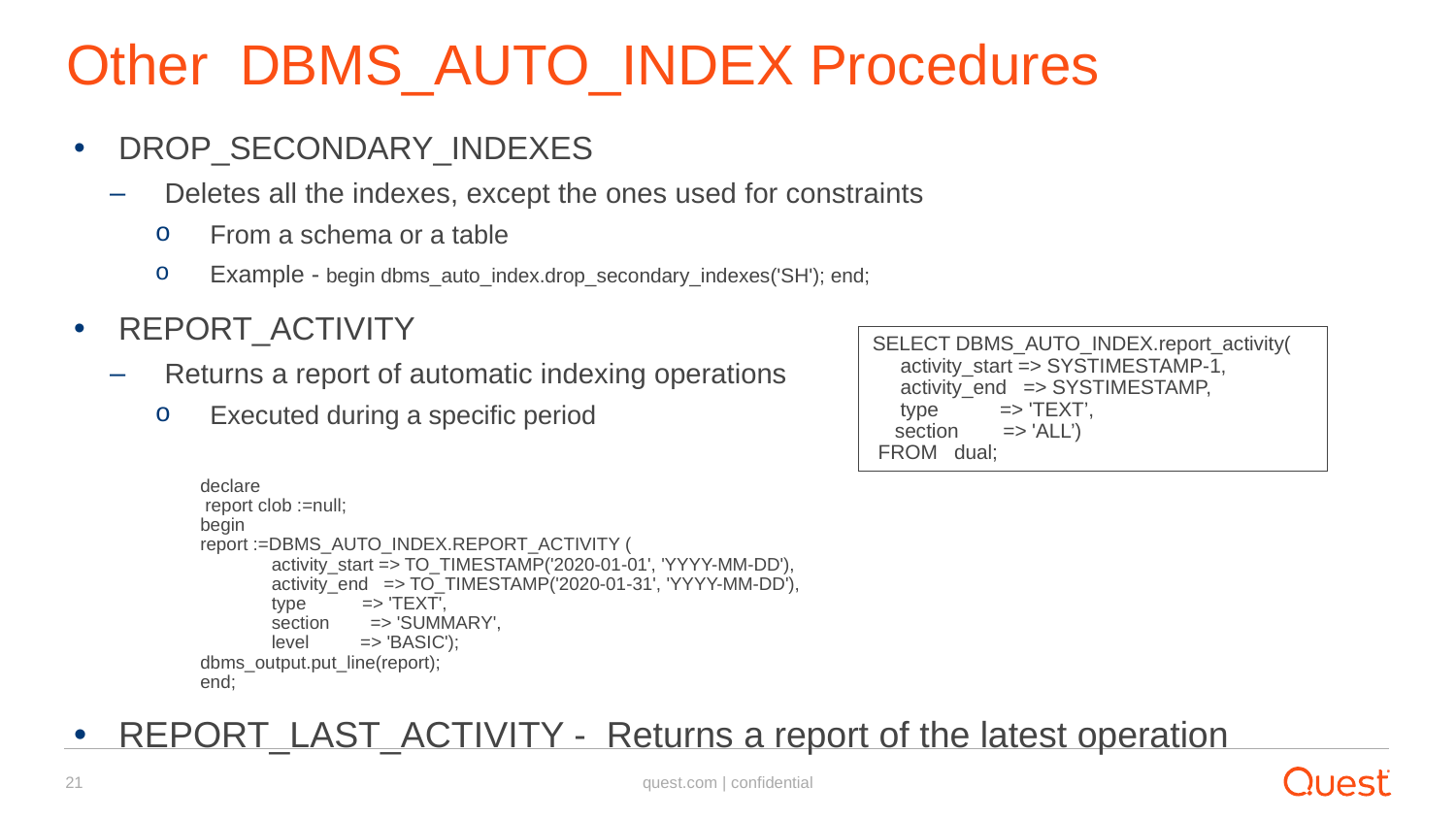

# Other  DBMS_AUTO_INDEX Procedures
DROP_SECONDARY_INDEXES
Deletes all the indexes, except the ones used for constraints
From a schema or a table
Example - begin dbms_auto_index.drop_secondary_indexes('SH'); end;
REPORT_ACTIVITY
Returns a report of automatic indexing operations
Executed during a specific period

declare
 report clob :=null;
begin
report :=DBMS_AUTO_INDEX.REPORT_ACTIVITY (
              activity_start => TO_TIMESTAMP('2020-01-01', 'YYYY-MM-DD'),
              activity_end   => TO_TIMESTAMP('2020-01-31', 'YYYY-MM-DD'),
              type           => 'TEXT',
              section        => 'SUMMARY',
              level          => 'BASIC');
dbms_output.put_line(report);
end;
REPORT_LAST_ACTIVITY -  Returns a report of the latest operation

SELECT DBMS_AUTO_INDEX.report_activity(
     activity_start => SYSTIMESTAMP-1,
     activity_end   => SYSTIMESTAMP,
     type           => 'TEXT’,
    section        => 'ALL’)
 FROM   dual;